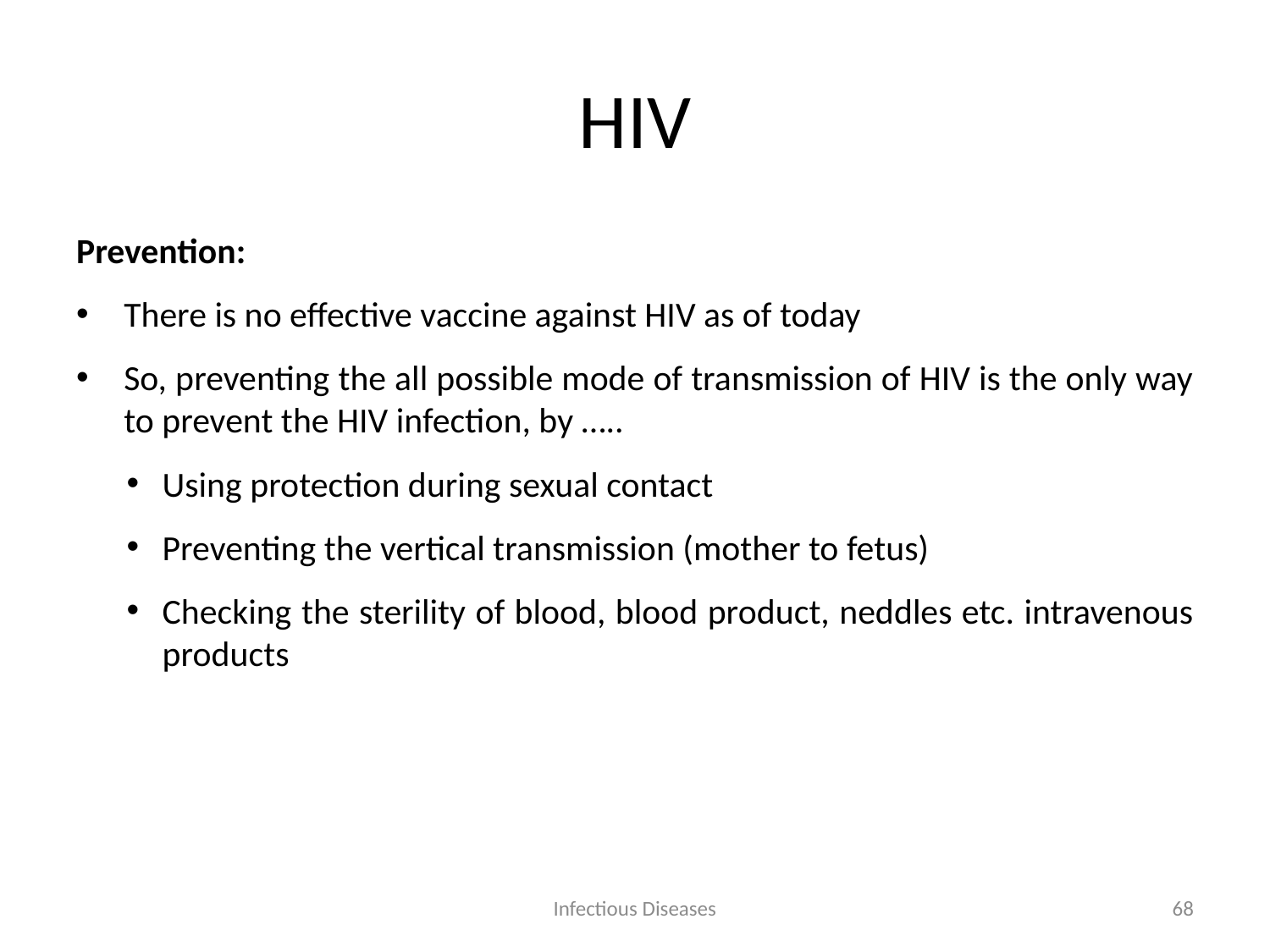

# HIV
Prevention:
There is no effective vaccine against HIV as of today
So, preventing the all possible mode of transmission of HIV is the only way to prevent the HIV infection, by …..
Using protection during sexual contact
Preventing the vertical transmission (mother to fetus)
Checking the sterility of blood, blood product, neddles etc. intravenous products
Infectious Diseases
68